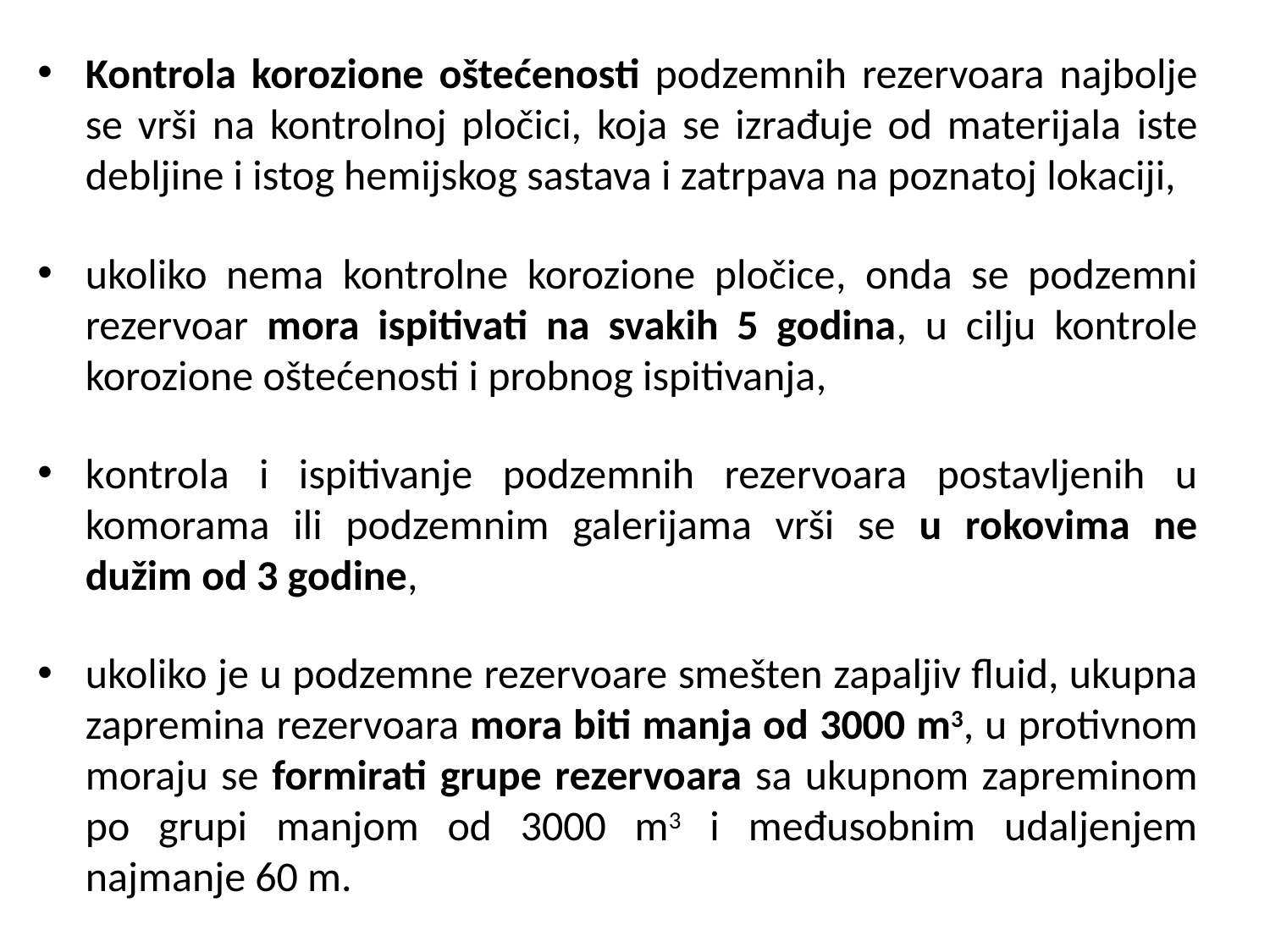

Kontrola korozione oštećenosti podzemnih rezervoara najbolje se vrši na kontrolnoj pločici, koja se izrađuje od materijala iste debljine i istog hemijskog sastava i zatrpava na poznatoj lokaciji,

ukoliko nema kontrolne korozione pločice, onda se podzemni rezervoar mora ispitivati na svakih 5 godina, u cilju kontrole korozione oštećenosti i probnog ispitivanja,

kontrola i ispitivanje podzemnih rezervoara postavljenih u komorama ili podzemnim galerijama vrši se u rokovima ne dužim od 3 godine,

ukoliko je u podzemne rezervoare smešten zapaljiv fluid, ukupna zapremina rezervoara mora biti manja od 3000 m3, u protivnom moraju se formirati grupe rezervoara sa ukupnom zapreminom po grupi manjom od 3000 m3 i međusobnim udaljenjem najmanje 60 m.